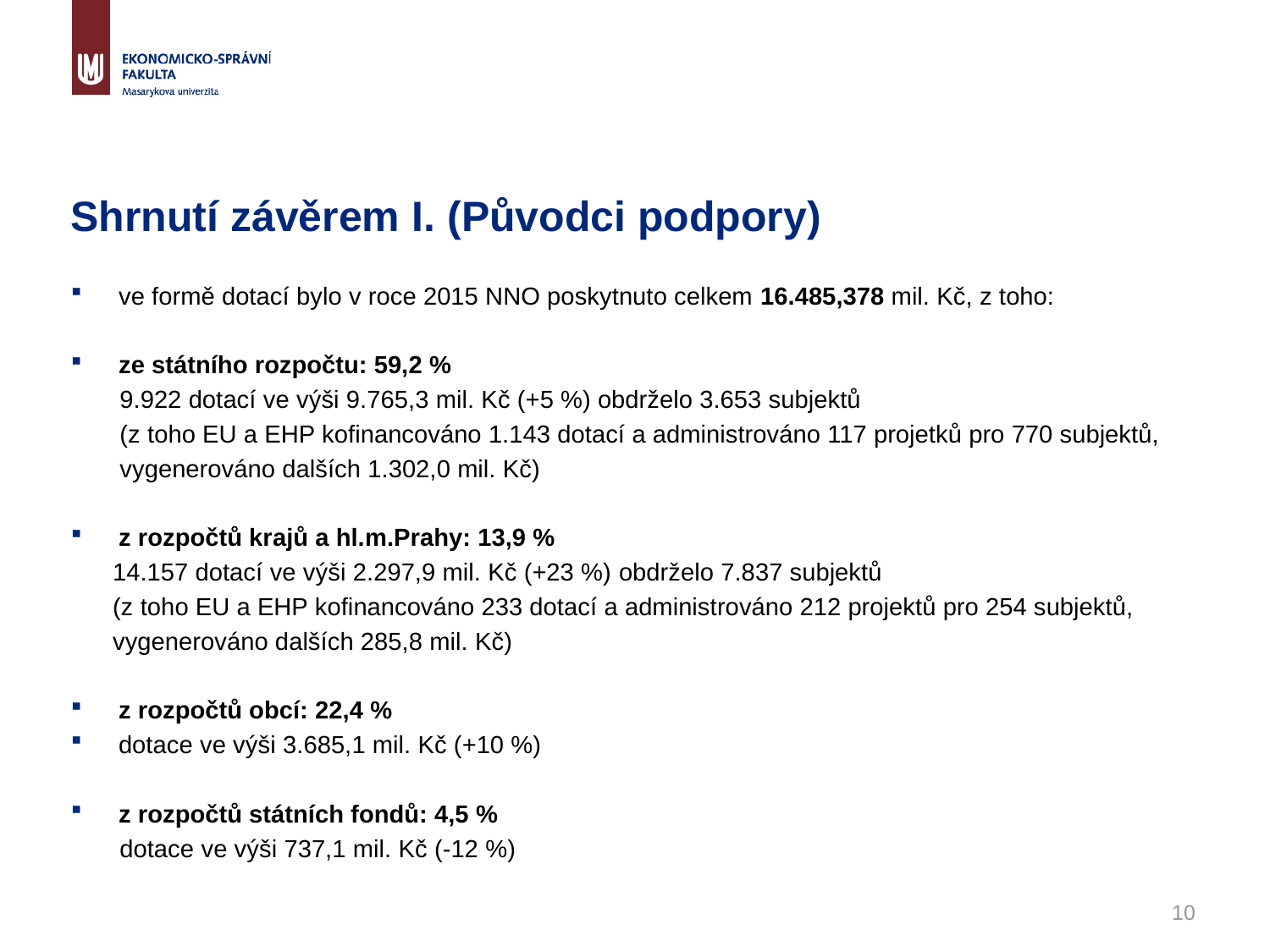

# Shrnutí závěrem I. (Původci podpory)
ve formě dotací bylo v roce 2015 NNO poskytnuto celkem 16.485,378 mil. Kč, z toho:

ze státního rozpočtu: 59,2 %
       9.922 dotací ve výši 9.765,3 mil. Kč (+5 %) obdrželo 3.653 subjektů
       (z toho EU a EHP kofinancováno 1.143 dotací a administrováno 117 projetků pro 770 subjektů,
       vygenerováno dalších 1.302,0 mil. Kč)

z rozpočtů krajů a hl.m.Prahy: 13,9 %
      14.157 dotací ve výši 2.297,9 mil. Kč (+23 %) obdrželo 7.837 subjektů
      (z toho EU a EHP kofinancováno 233 dotací a administrováno 212 projektů pro 254 subjektů,
      vygenerováno dalších 285,8 mil. Kč)

z rozpočtů obcí: 22,4 %
dotace ve výši 3.685,1 mil. Kč (+10 %)

z rozpočtů státních fondů: 4,5 %
       dotace ve výši 737,1 mil. Kč (-12 %)
10